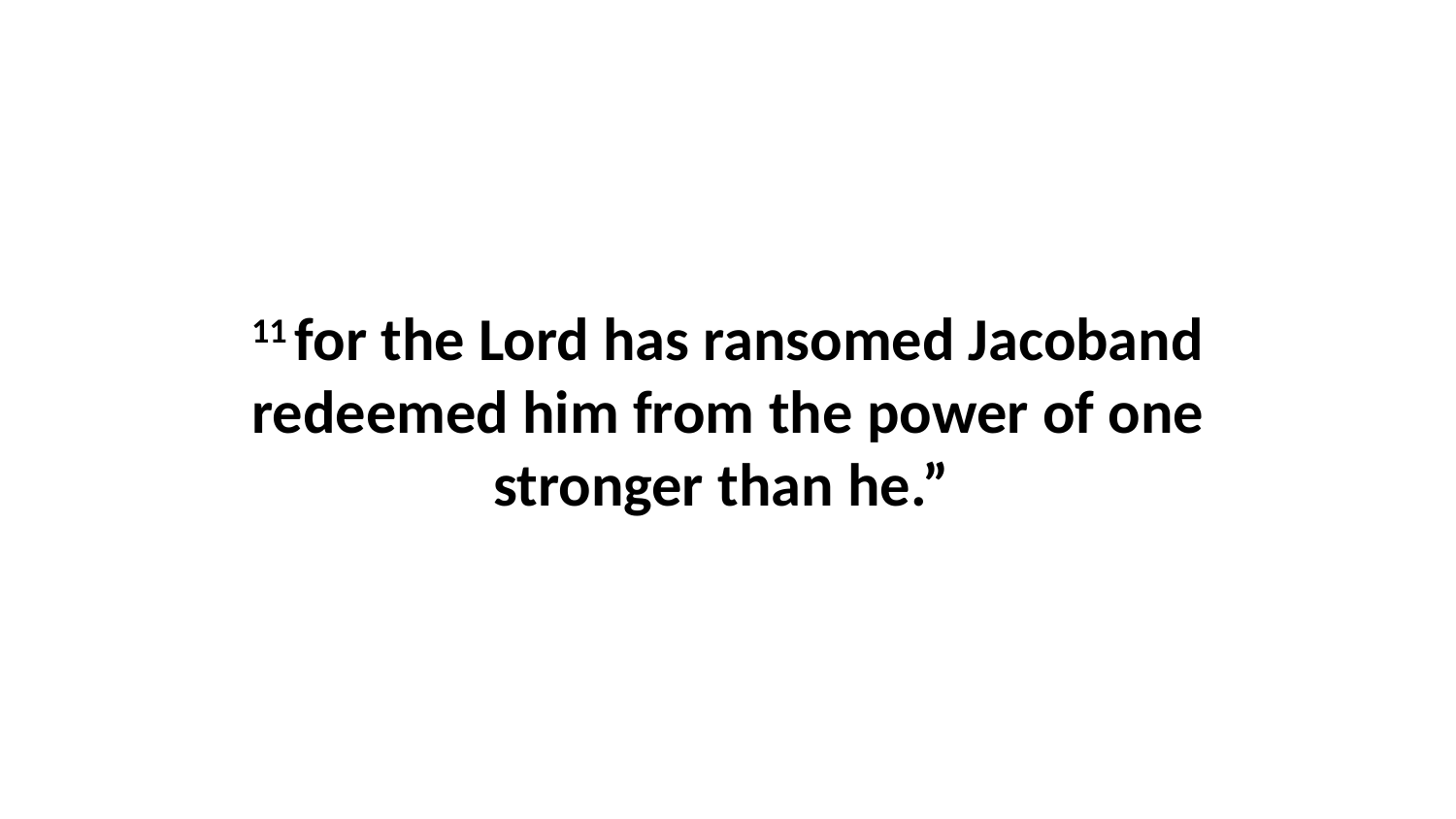

11 for the Lord has ransomed Jacoband redeemed him from the power of one stronger than he.”